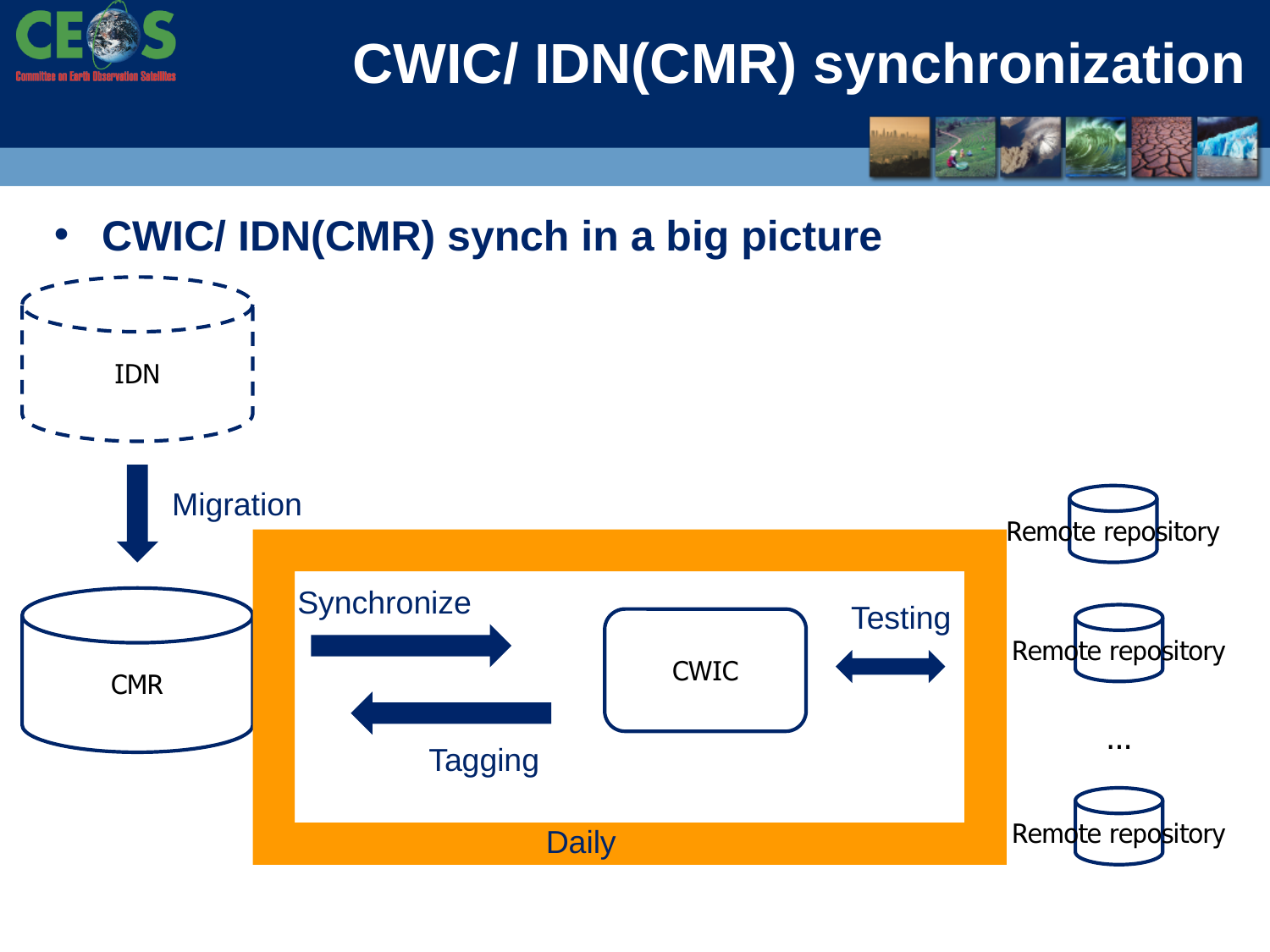

# CWIC/ IDN(CMR) synchronization
CWIC/ IDN(CMR) synch in a big picture

IDN

Migration
Remote repository

Synchronize
CMR
Testing
Remote repository
CWIC

…
Tagging
Remote repository
Daily